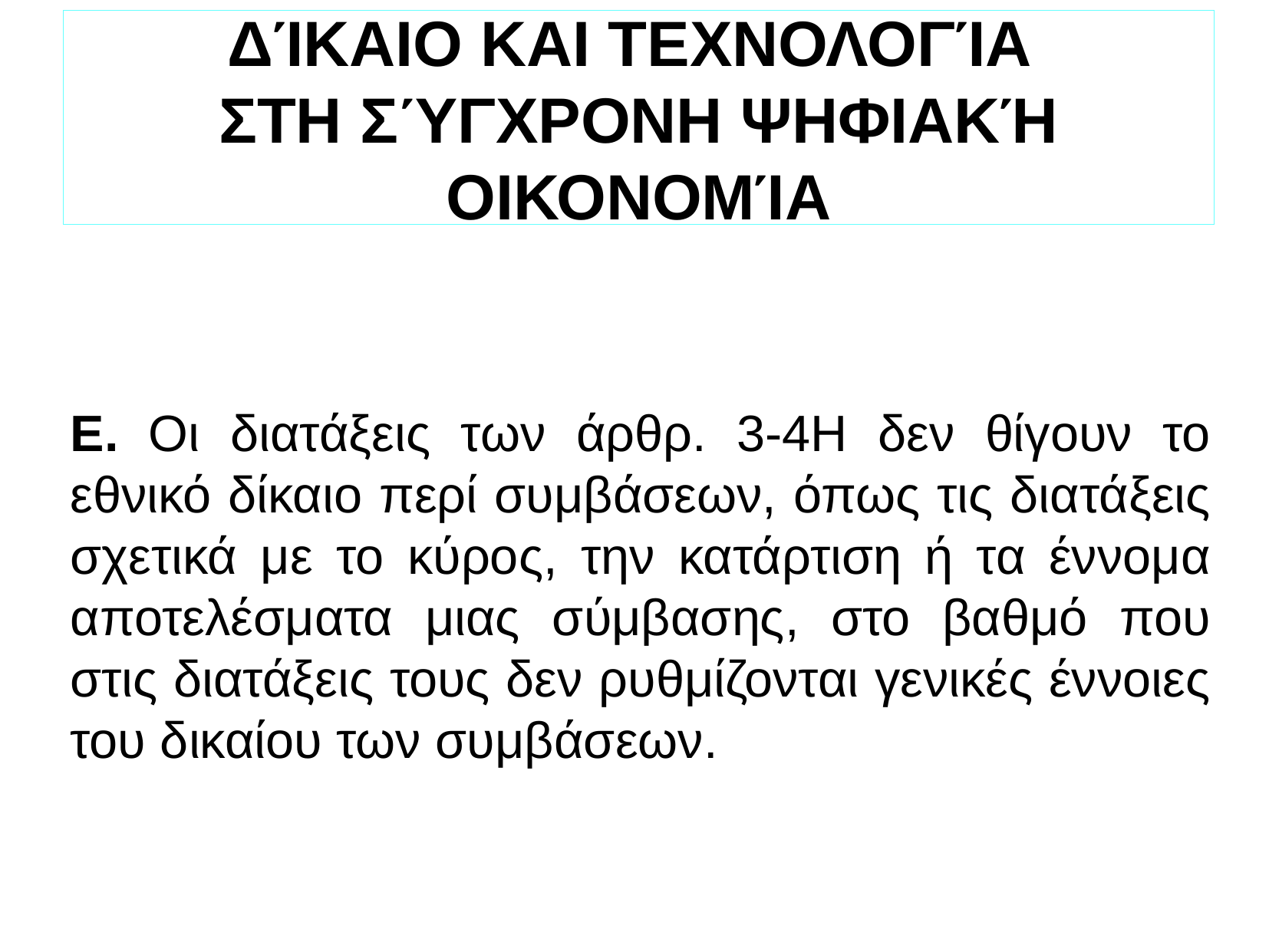

ΔΊΚΑΙΟ ΚΑΙ ΤΕΧΝΟΛΟΓΊΑ
ΣΤΗ ΣΎΓΧΡΟΝΗ ΨΗΦΙΑΚΉ ΟΙΚΟΝΟΜΊΑ
Ε. Οι διατάξεις των άρθρ. 3-4Η δεν θίγουν το εθνικό δίκαιο περί συμβάσεων, όπως τις διατάξεις σχετικά με το κύρος, την κατάρτιση ή τα έννομα αποτελέσματα μιας σύμβασης, στο βαθμό που στις διατάξεις τους δεν ρυθμίζονται γενικές έννοιες του δικαίου των συμβάσεων.